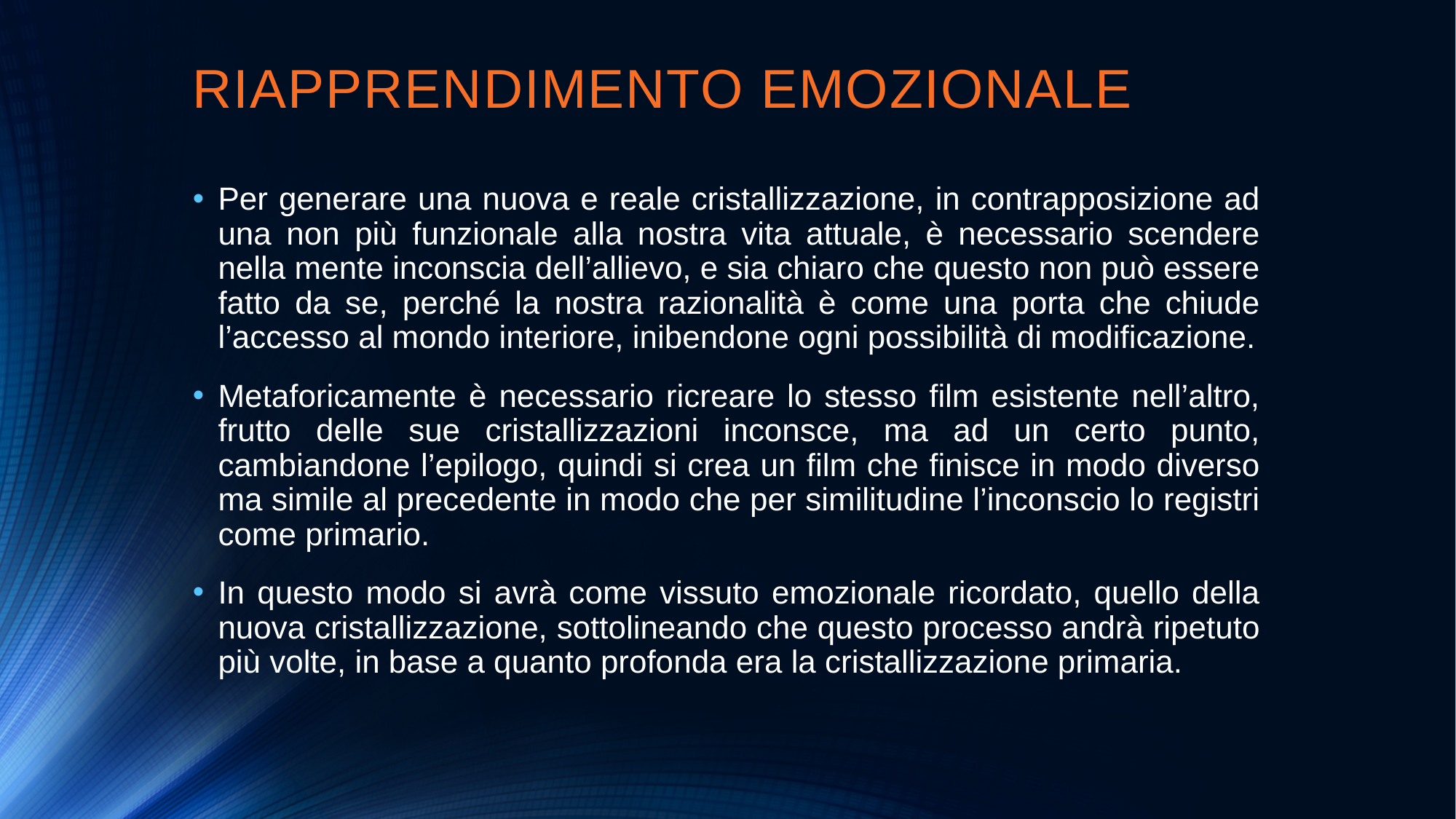

# RIAPPRENDIMENTO EMOZIONALE
Per generare una nuova e reale cristallizzazione, in contrapposizione ad una non più funzionale alla nostra vita attuale, è necessario scendere nella mente inconscia dell’allievo, e sia chiaro che questo non può essere fatto da se, perché la nostra razionalità è come una porta che chiude l’accesso al mondo interiore, inibendone ogni possibilità di modificazione.
Metaforicamente è necessario ricreare lo stesso film esistente nell’altro, frutto delle sue cristallizzazioni inconsce, ma ad un certo punto, cambiandone l’epilogo, quindi si crea un film che finisce in modo diverso ma simile al precedente in modo che per similitudine l’inconscio lo registri come primario.
In questo modo si avrà come vissuto emozionale ricordato, quello della nuova cristallizzazione, sottolineando che questo processo andrà ripetuto più volte, in base a quanto profonda era la cristallizzazione primaria.